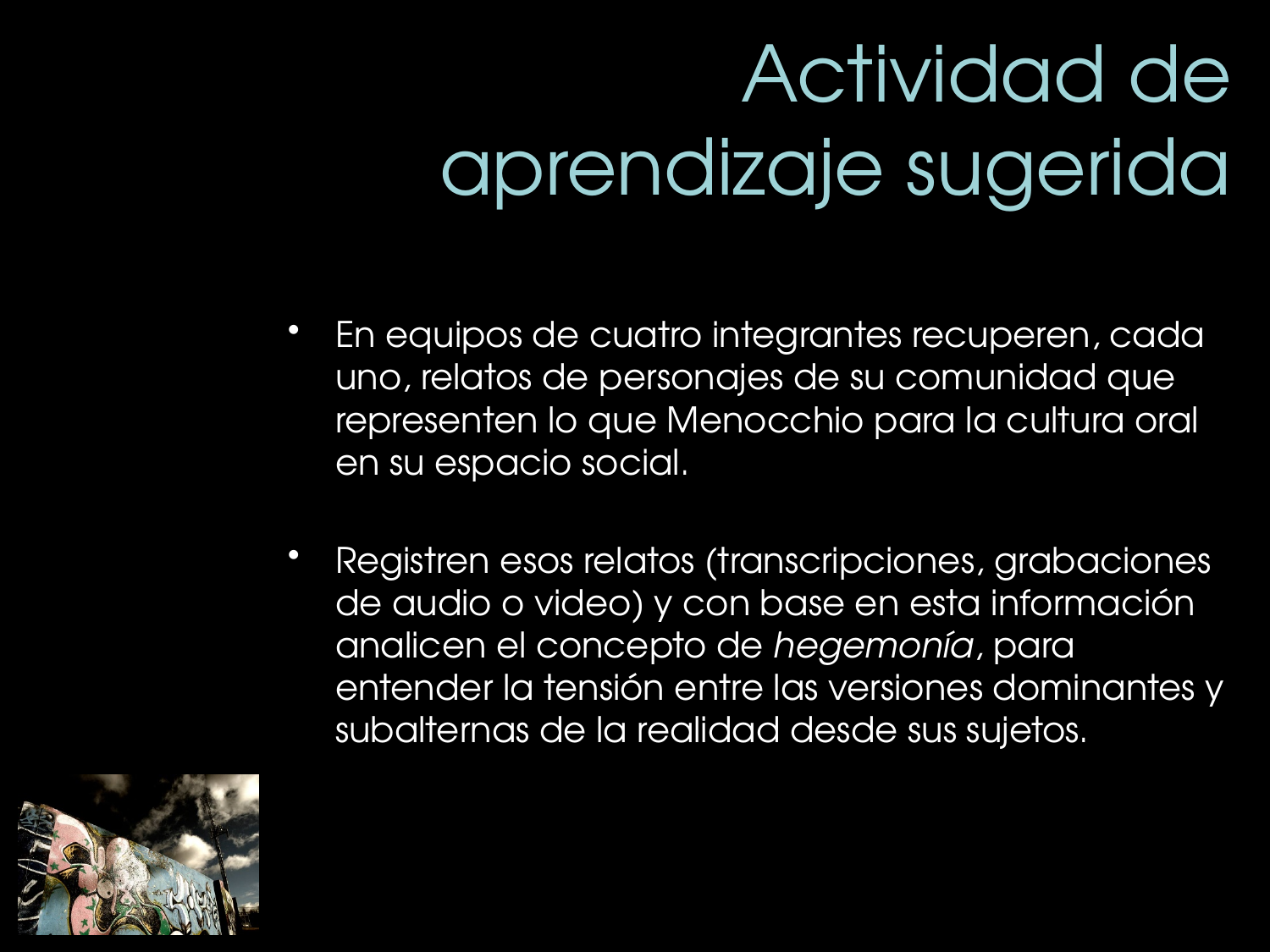

# Actividad de aprendizaje sugerida
En equipos de cuatro integrantes recuperen, cada uno, relatos de personajes de su comunidad que representen lo que Menocchio para la cultura oral en su espacio social.

Registren esos relatos (transcripciones, grabaciones de audio o video) y con base en esta información analicen el concepto de hegemonía, para entender la tensión entre las versiones dominantes y subalternas de la realidad desde sus sujetos.